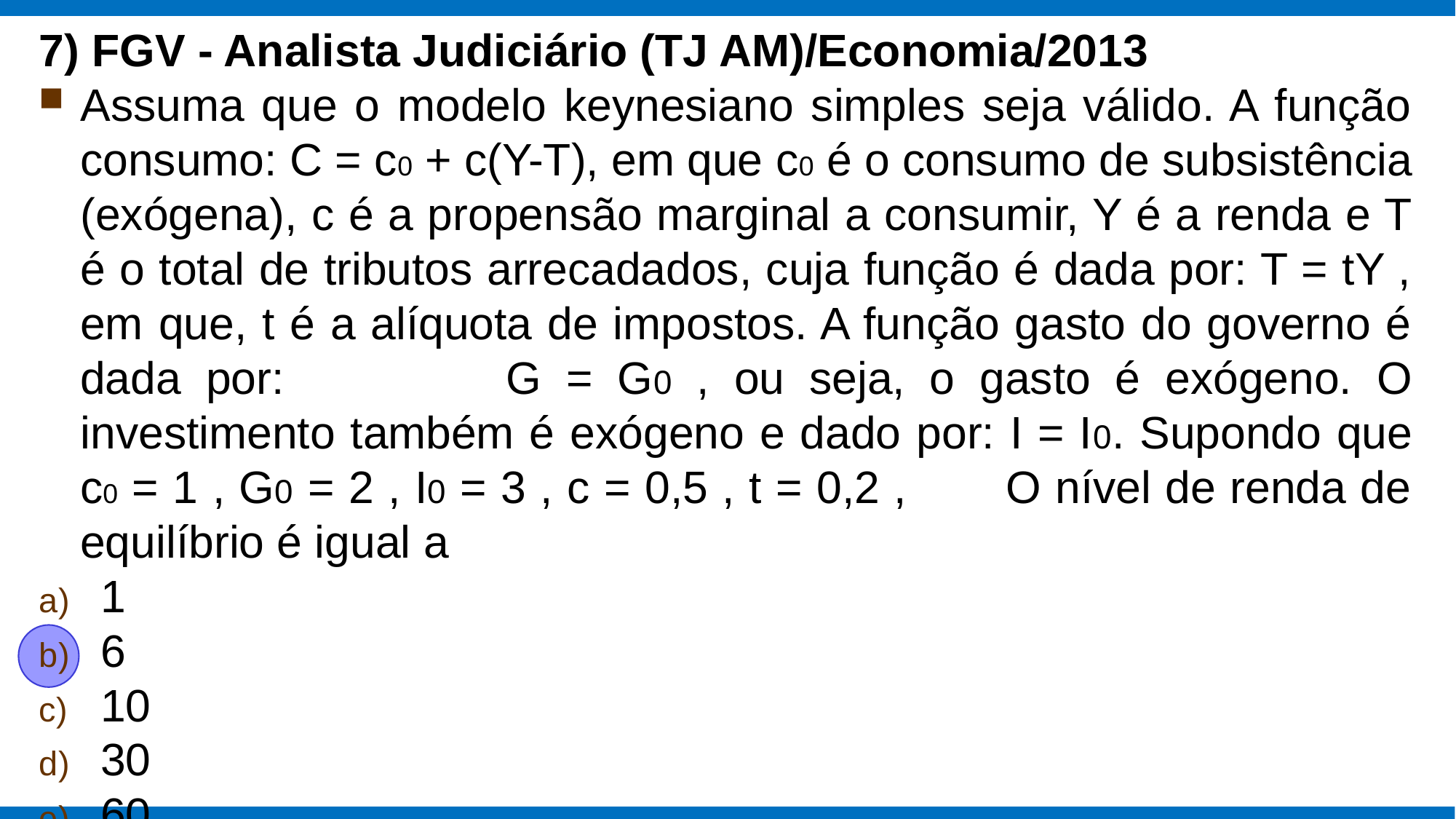

7) FGV - Analista Judiciário (TJ AM)/Economia/2013
Assuma que o modelo keynesiano simples seja válido. A função consumo: C = c0 + c(Y-T), em que c0 é o consumo de subsistência (exógena), c é a propensão marginal a consumir, Y é a renda e T é o total de tributos arrecadados, cuja função é dada por: T = tY , em que, t é a alíquota de impostos. A função gasto do governo é dada por:         G = G0 , ou seja, o gasto é exógeno. O investimento também é exógeno e dado por: I = I0. Supondo que c0 = 1 , G0 = 2 , I0 = 3 , c = 0,5 , t = 0,2 ,       O nível de renda de equilíbrio é igual a
1
6
10
30
60